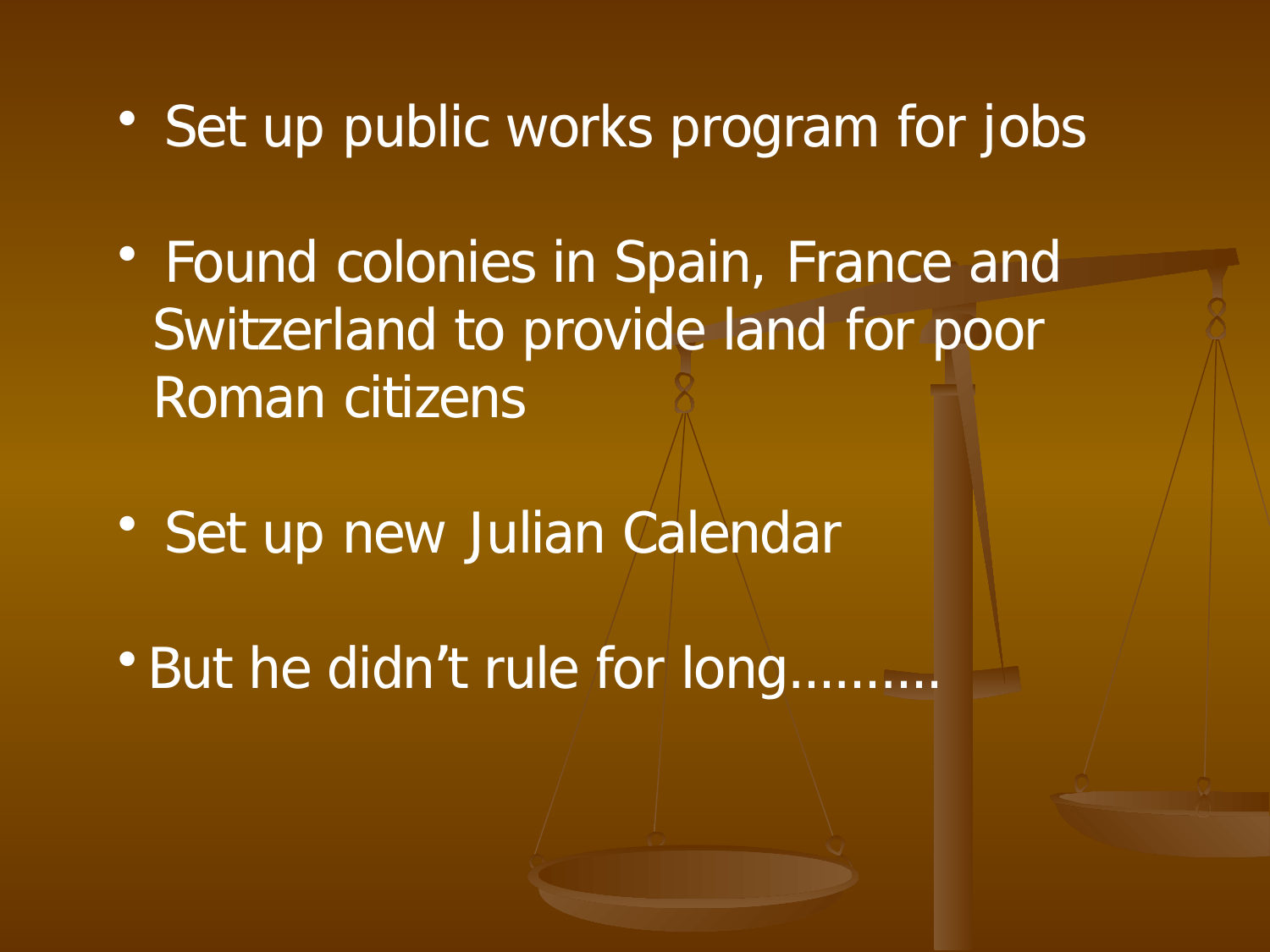

Set up public works program for jobs

 Found colonies in Spain, France and
  Switzerland to provide land for poor
  Roman citizens

 Set up new Julian Calendar

But he didn’t rule for long……….